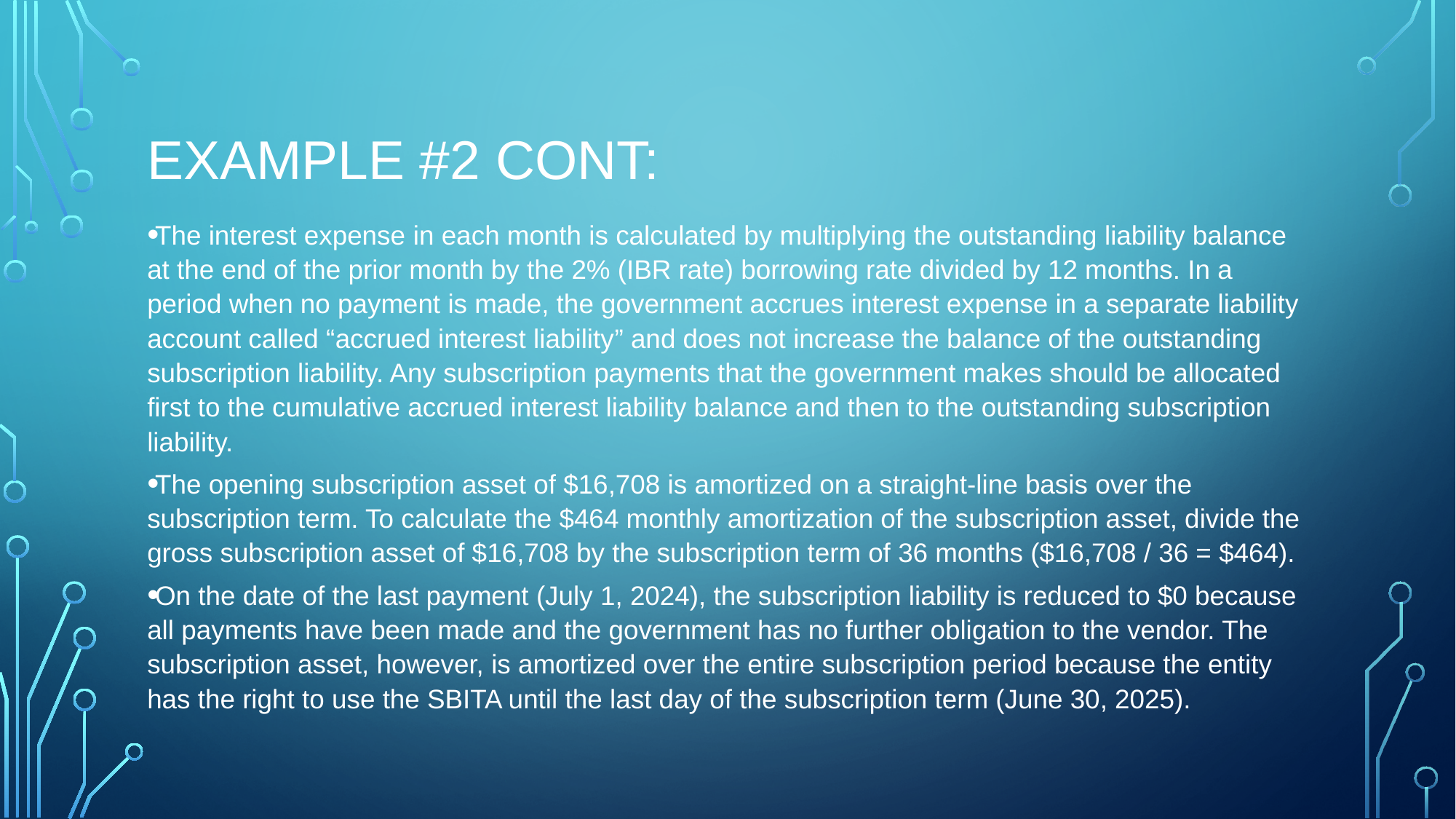

# Example #2 Cont:
The interest expense in each month is calculated by multiplying the outstanding liability balance at the end of the prior month by the 2% (IBR rate) borrowing rate divided by 12 months. In a period when no payment is made, the government accrues interest expense in a separate liability account called “accrued interest liability” and does not increase the balance of the outstanding subscription liability. Any subscription payments that the government makes should be allocated first to the cumulative accrued interest liability balance and then to the outstanding subscription liability.
The opening subscription asset of $16,708 is amortized on a straight-line basis over the subscription term. To calculate the $464 monthly amortization of the subscription asset, divide the gross subscription asset of $16,708 by the subscription term of 36 months ($16,708 / 36 = $464).
On the date of the last payment (July 1, 2024), the subscription liability is reduced to $0 because all payments have been made and the government has no further obligation to the vendor. The subscription asset, however, is amortized over the entire subscription period because the entity has the right to use the SBITA until the last day of the subscription term (June 30, 2025).